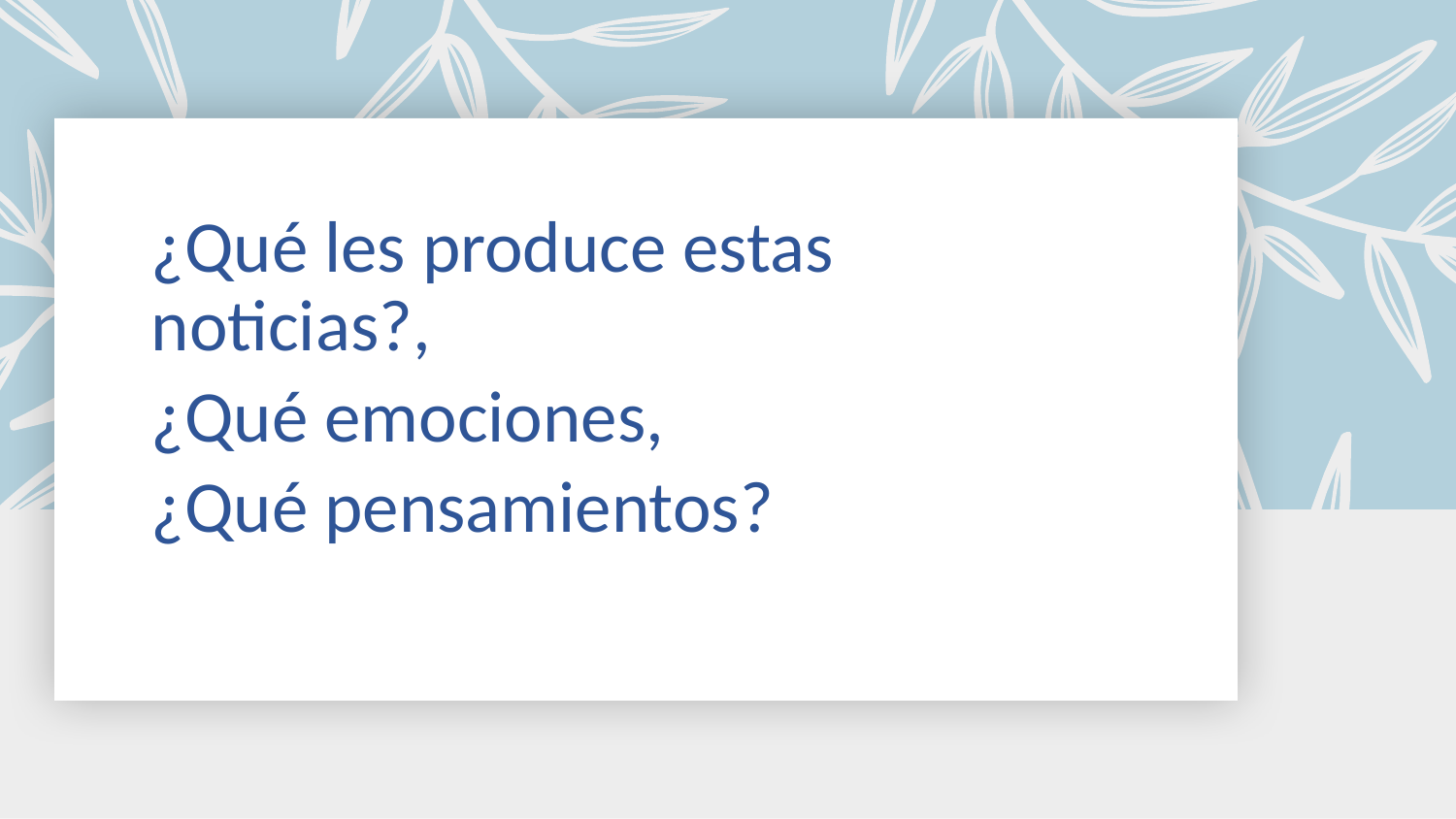

¿Qué les produce estas noticias?,
¿Qué emociones,
¿Qué pensamientos?